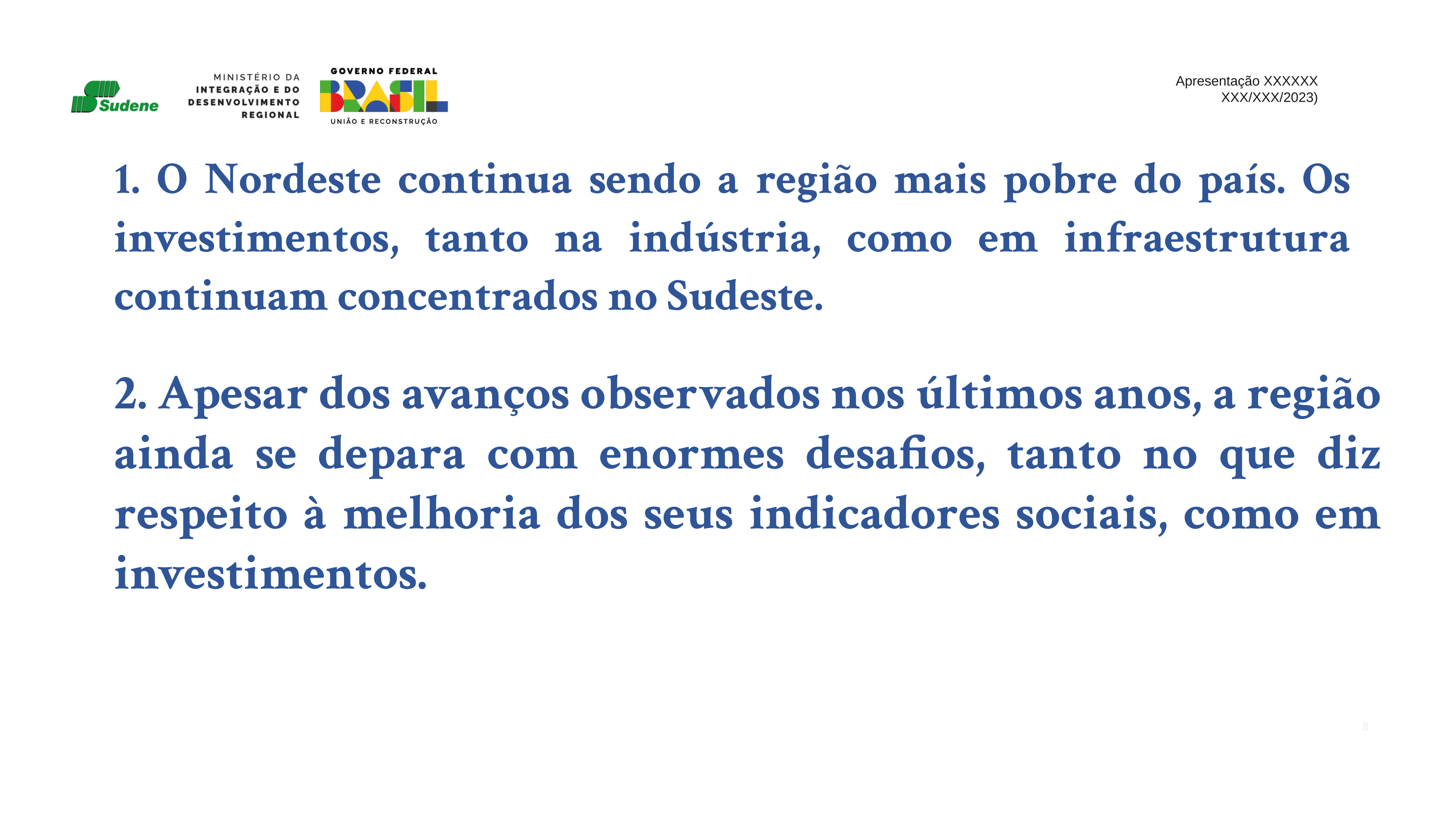

1. O Nordeste continua sendo a região mais pobre do país. Os investimentos, tanto na indústria, como em infraestrutura continuam concentrados no Sudeste.
2. Apesar dos avanços observados nos últimos anos, a região ainda se depara com enormes desafios, tanto no que diz respeito à melhoria dos seus indicadores sociais, como em investimentos.

8